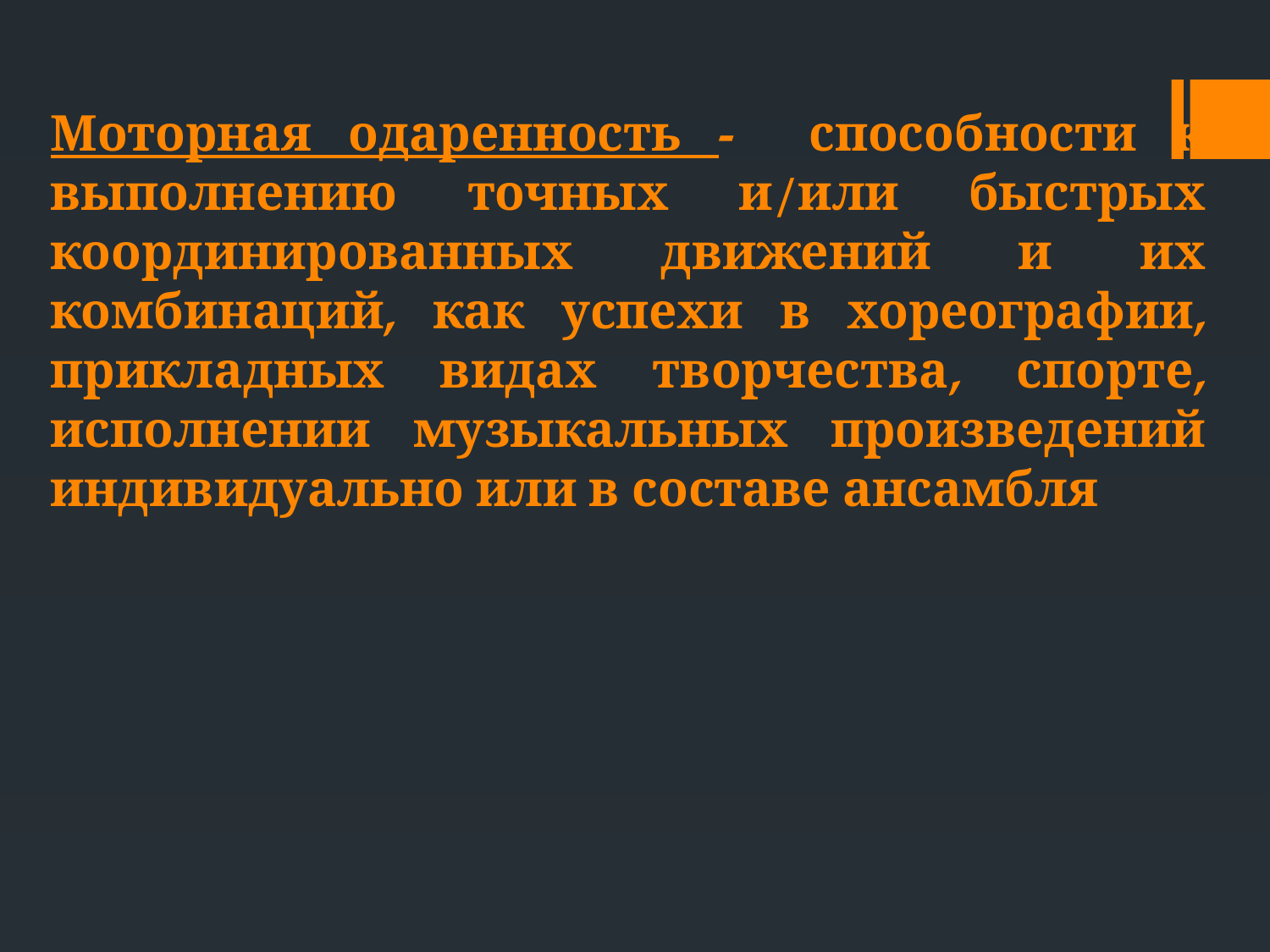

Моторная одаренность -  способности к выполнению точных и/или быстрых координированных движений и их комбинаций, как успехи в хореографии, прикладных видах творчества, спорте, исполнении музыкальных произведений индивидуально или в составе ансамбля